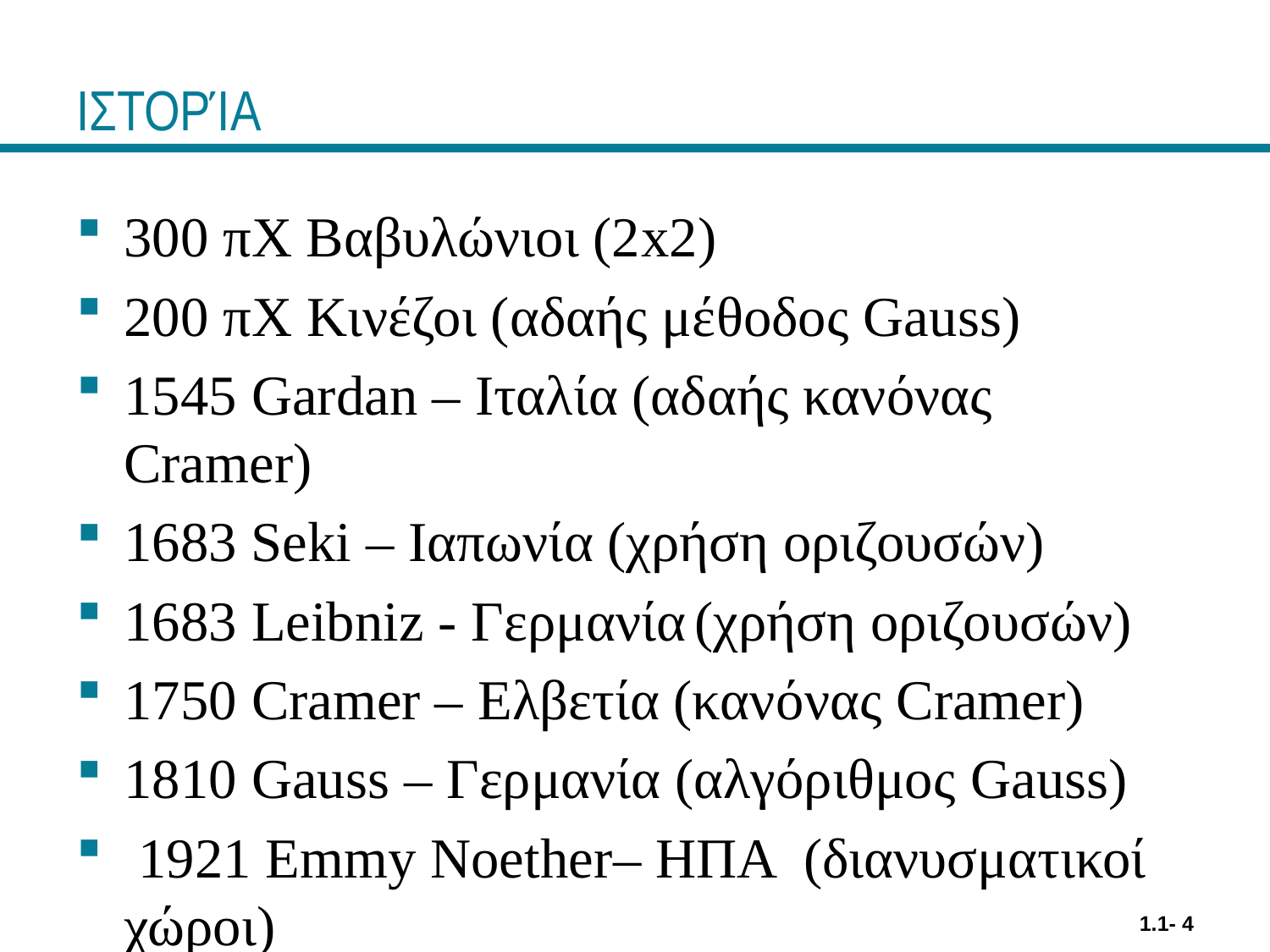

# ΙΣΤΟΡΊΑ
300 πΧ Βαβυλώνιοι (2x2)
200 πΧ Κινέζοι (αδαής μέθοδος Gauss)
1545 Gardan – Ιταλία (αδαής κανόνας Cramer)
1683 Seki – Ιαπωνία (χρήση οριζουσών)
1683 Leibniz - Γερμανία (χρήση οριζουσών)
1750 Cramer – Ελβετία (κανόνας Cramer)
1810 Gauss – Γερμανία (αλγόριθμος Gauss)
 1921 Emmy Noether– ΗΠΑ  (διανυσματικοί χώροι)

1.1- 4